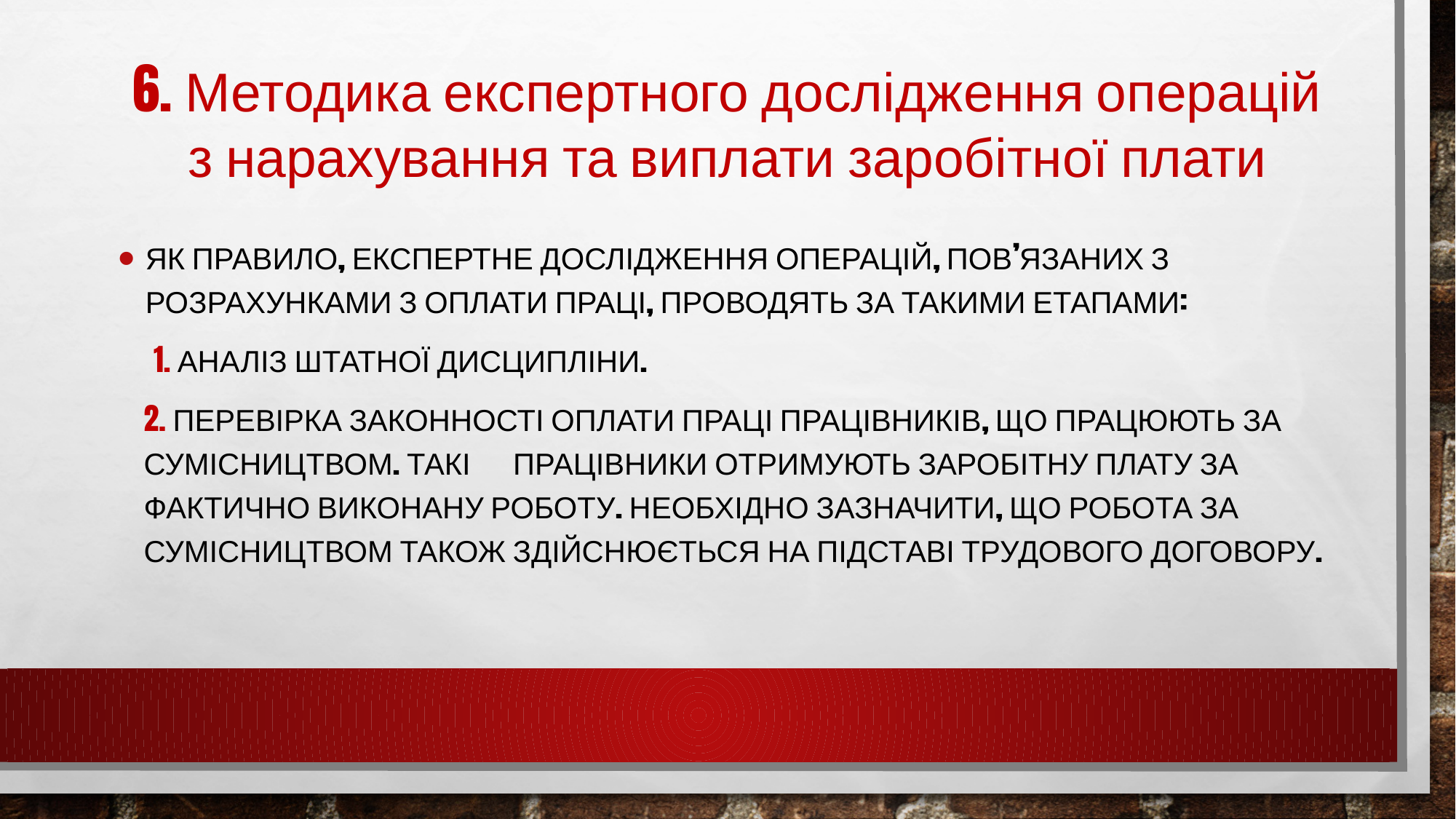

# 6. Методика експертного дослідження операцій з нарахування та виплати заробітної плати
Як правило, експертне дослідження операцій, пов’язаних з розрахунками з оплати праці, проводять за такими етапами:
     1. Аналіз штатної дисципліни.
2. Перевірка законності оплати праці працівників, що працюють за сумісництвом. Такі      працівники отримують заробітну плату за фактично виконану роботу. Необхідно зазначити, що робота за сумісництвом також здійснюється на підставі трудового договору.